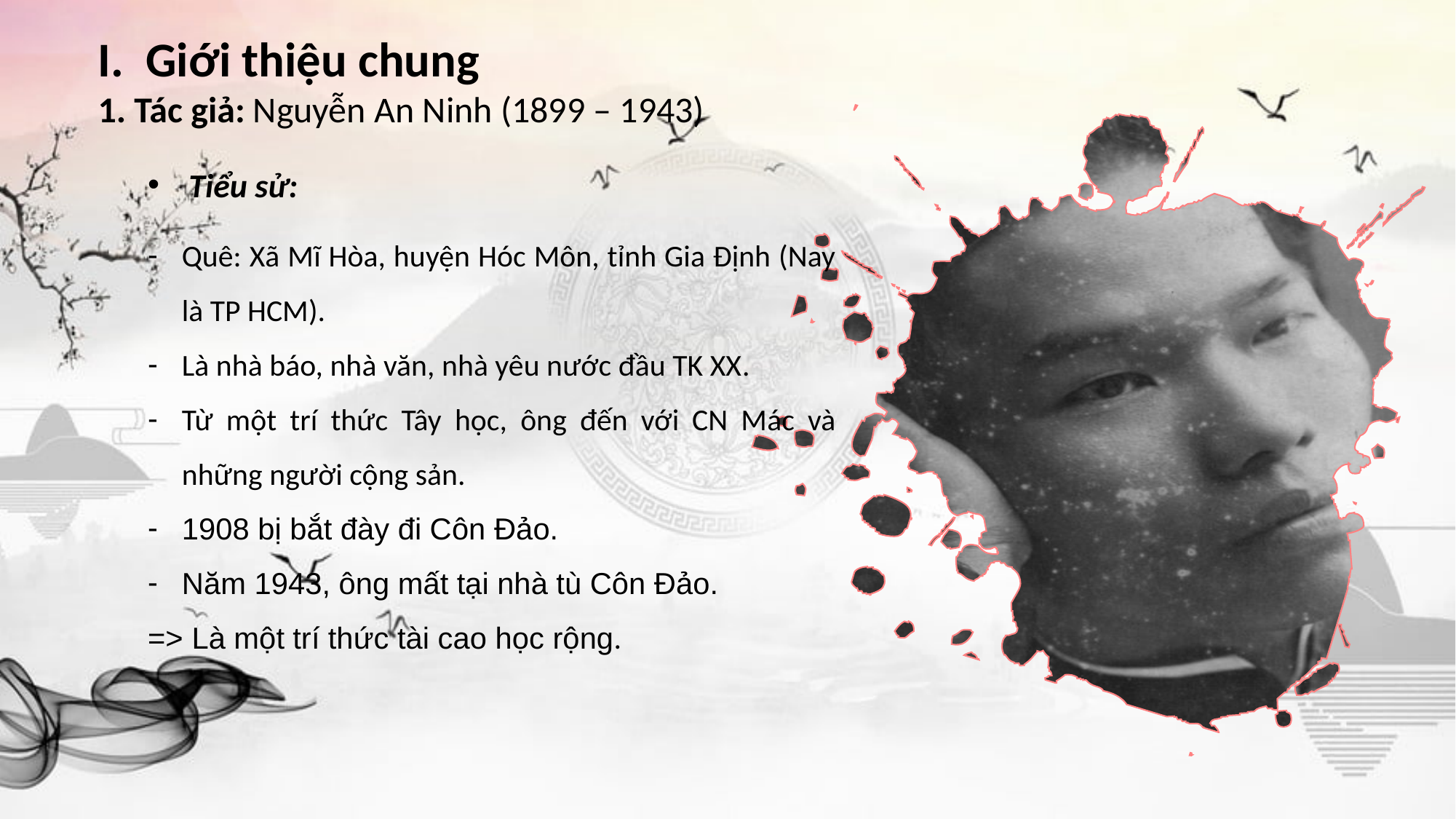

Giới thiệu chung
1. Tác giả: Nguyễn An Ninh (1899 – 1943)

Tiểu sử:

Quê: Xã Mĩ Hòa, huyện Hóc Môn, tỉnh Gia Định (Nay là TP HCM).
Là nhà báo, nhà văn, nhà yêu nước đầu TK XX.
Từ một trí thức Tây học, ông đến với CN Mác và những người cộng sản.
1908 bị bắt đày đi Côn Đảo.
Năm 1943, ông mất tại nhà tù Côn Đảo.
=> Là một trí thức tài cao học rộng.